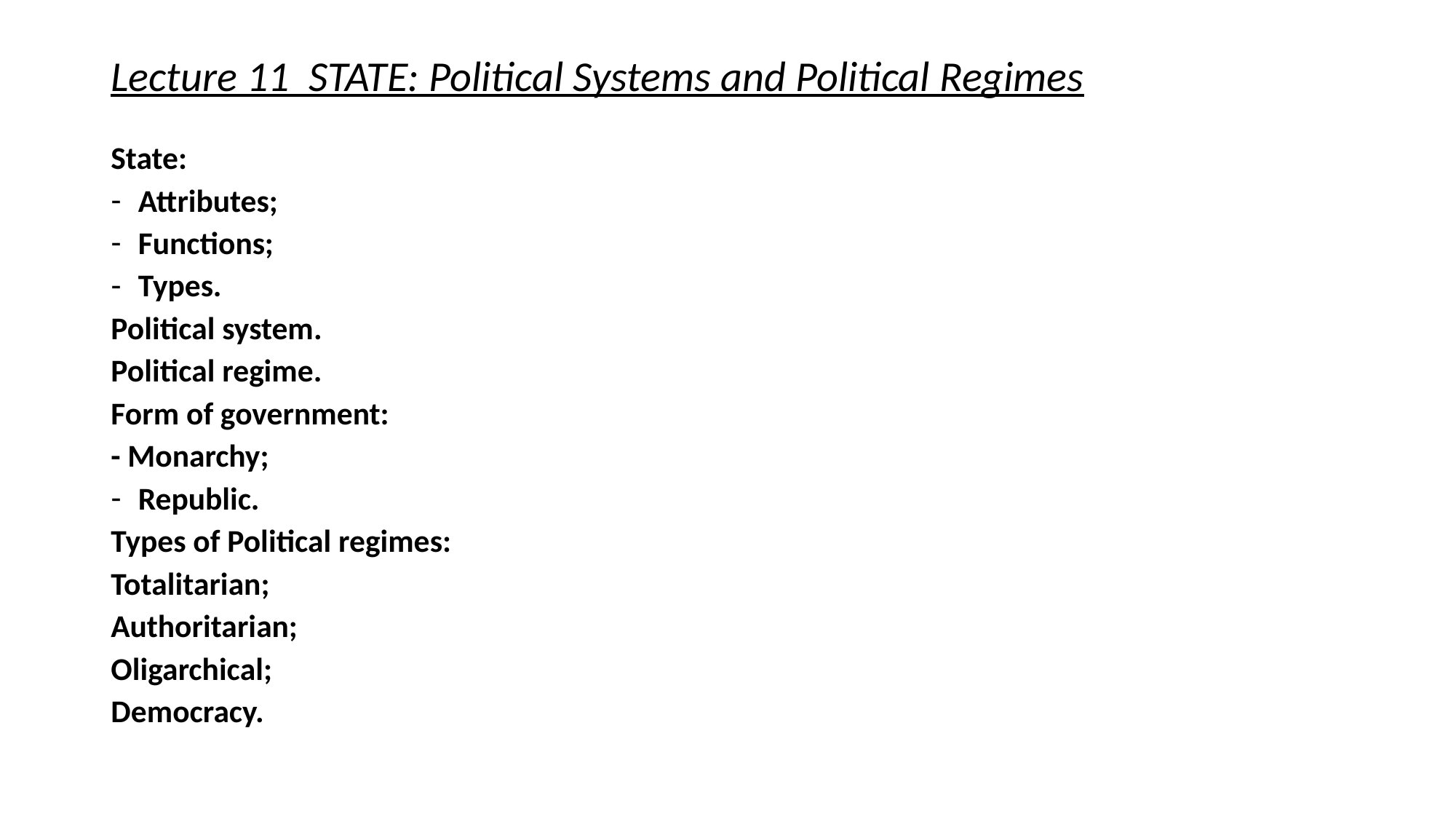

# Lecture 11  STATE: Political Systems and Political Regimes
State:
Attributes;
Functions;
Types.
Political system.
Political regime.
Form of government:
- Monarchy;
Republic.
Types of Political regimes:
Totalitarian;
Authoritarian;
Oligarchical;
Democracy.